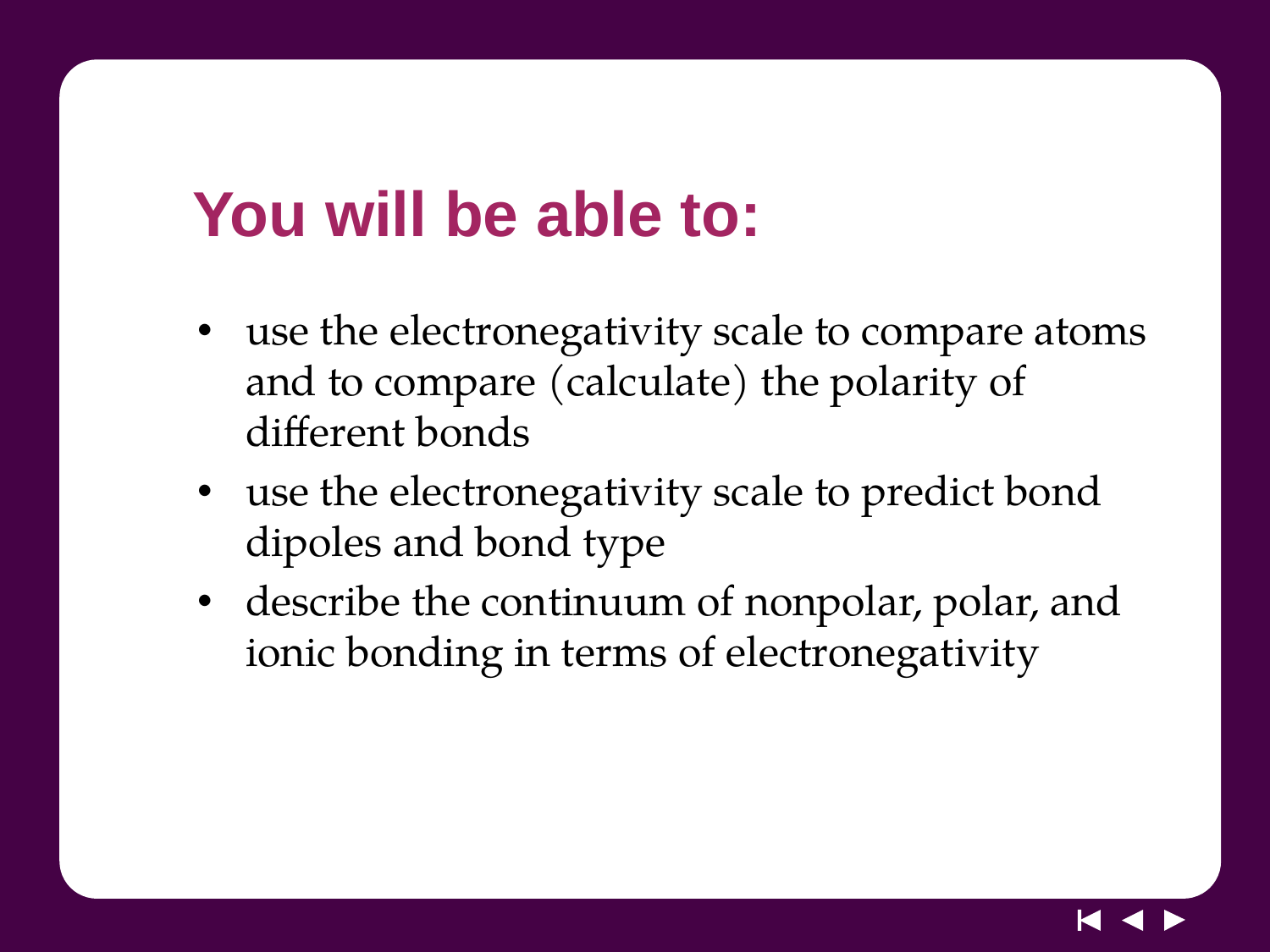

# You will be able to:
use the electronegativity scale to compare atoms and to compare (calculate) the polarity of different bonds
use the electronegativity scale to predict bond dipoles and bond type
describe the continuum of nonpolar, polar, and ionic bonding in terms of electronegativity